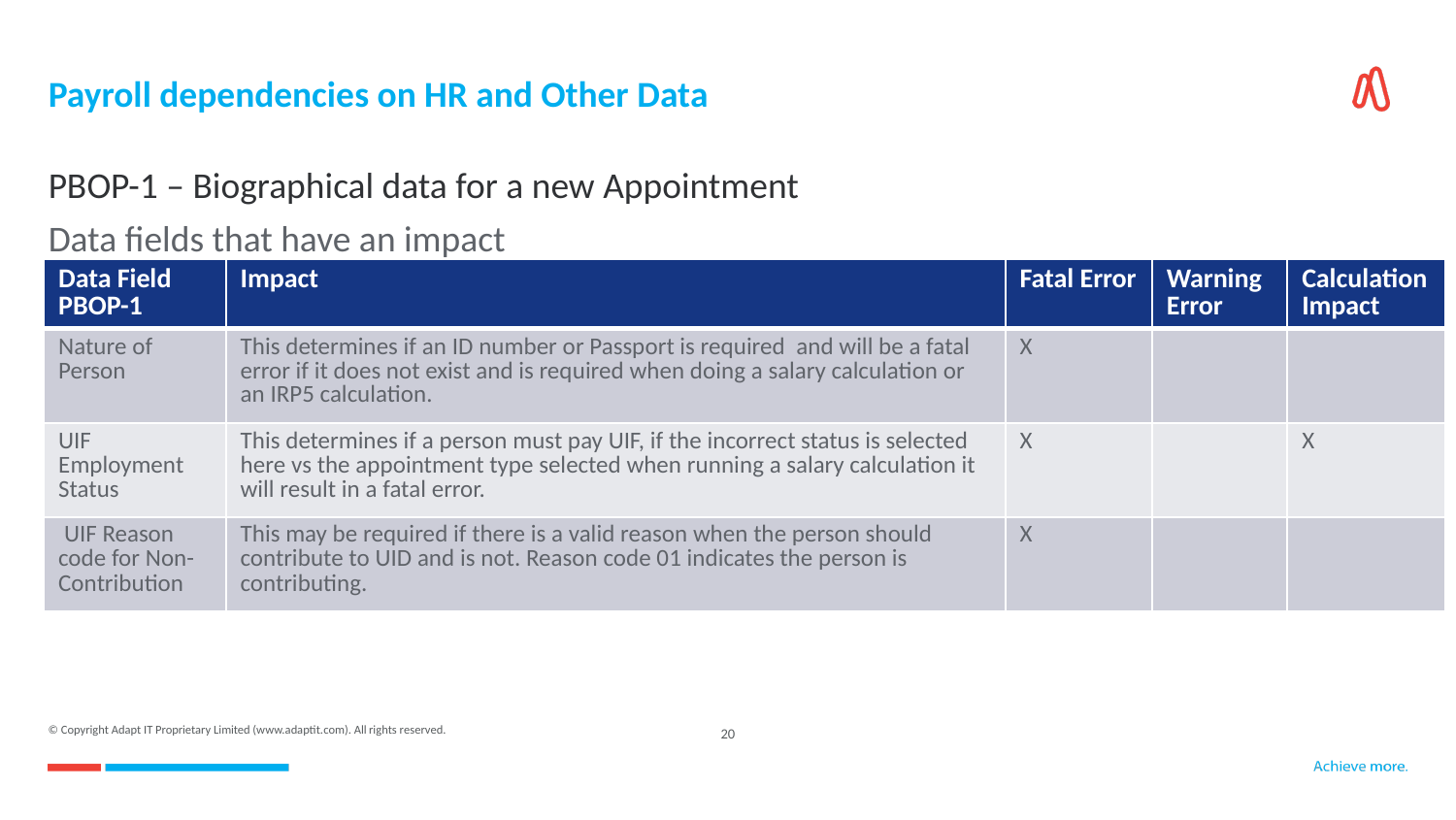

# Payroll dependencies on HR and Other Data PBOP-1 – Biographical data for a new Appointment
Data fields that have an impact

| Data Field PBOP-1 | Impact | Fatal Error | Warning Error | Calculation Impact |
| --- | --- | --- | --- | --- |
| Nature of Person | This determines if an ID number or Passport is required and will be a fatal error if it does not exist and is required when doing a salary calculation or an IRP5 calculation. | X |  |  |
| UIF Employment Status | This determines if a person must pay UIF, if the incorrect status is selected here vs the appointment type selected when running a salary calculation it will result in a fatal error. | X |  | X |
| UIF Reason code for Non- Contribution | This may be required if there is a valid reason when the person should contribute to UID and is not. Reason code 01 indicates the person is contributing. | X |  |  |